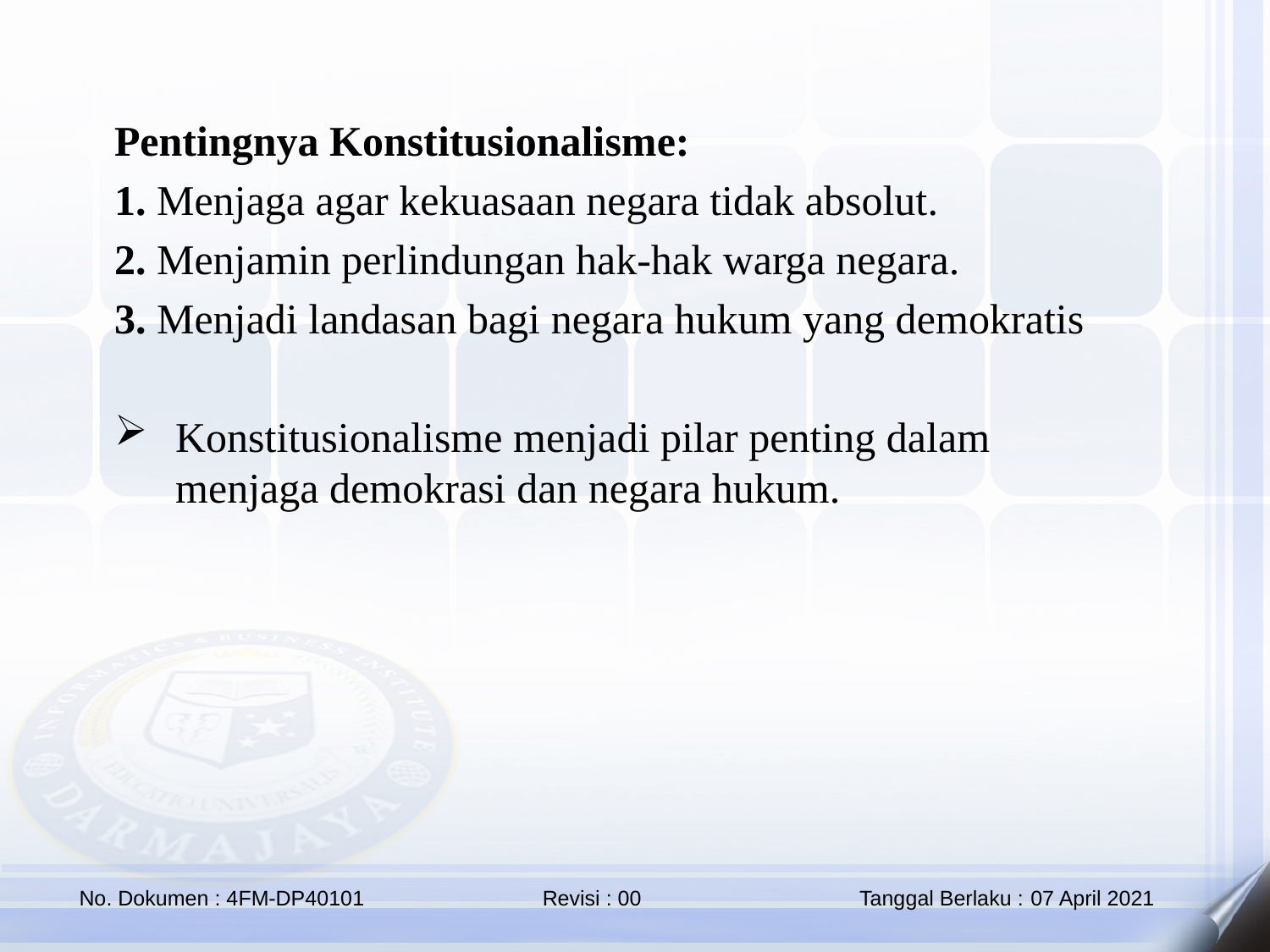

Pentingnya Konstitusionalisme:
1. Menjaga agar kekuasaan negara tidak absolut.
2. Menjamin perlindungan hak-hak warga negara.
3. Menjadi landasan bagi negara hukum yang demokratis

Konstitusionalisme menjadi pilar penting dalam menjaga demokrasi dan negara hukum.